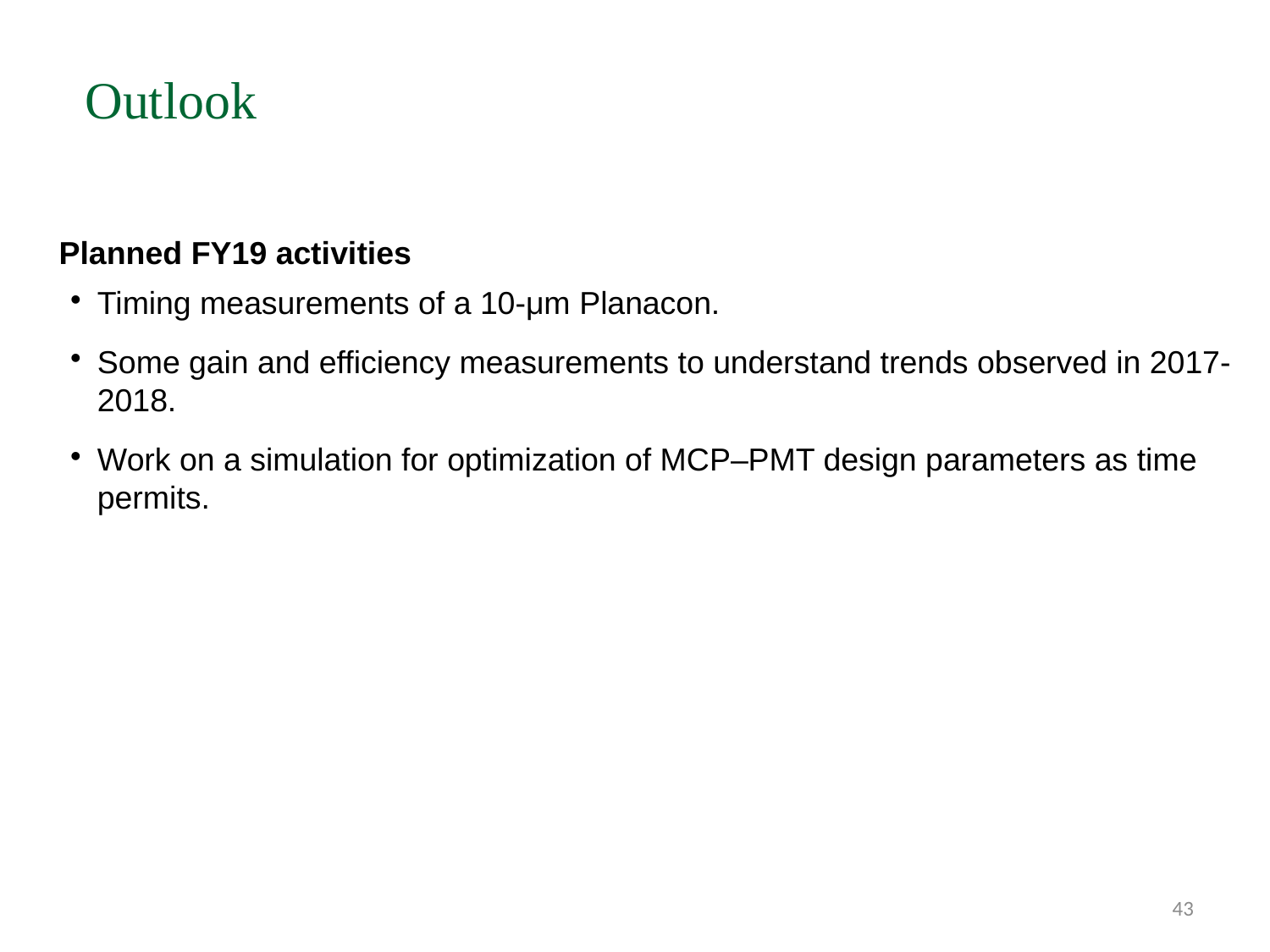

Outlook
Planned FY19 activities
Timing measurements of a 10-μm Planacon.
Some gain and efficiency measurements to understand trends observed in 2017-2018.
Work on a simulation for optimization of MCP‒PMT design parameters as time permits.
43